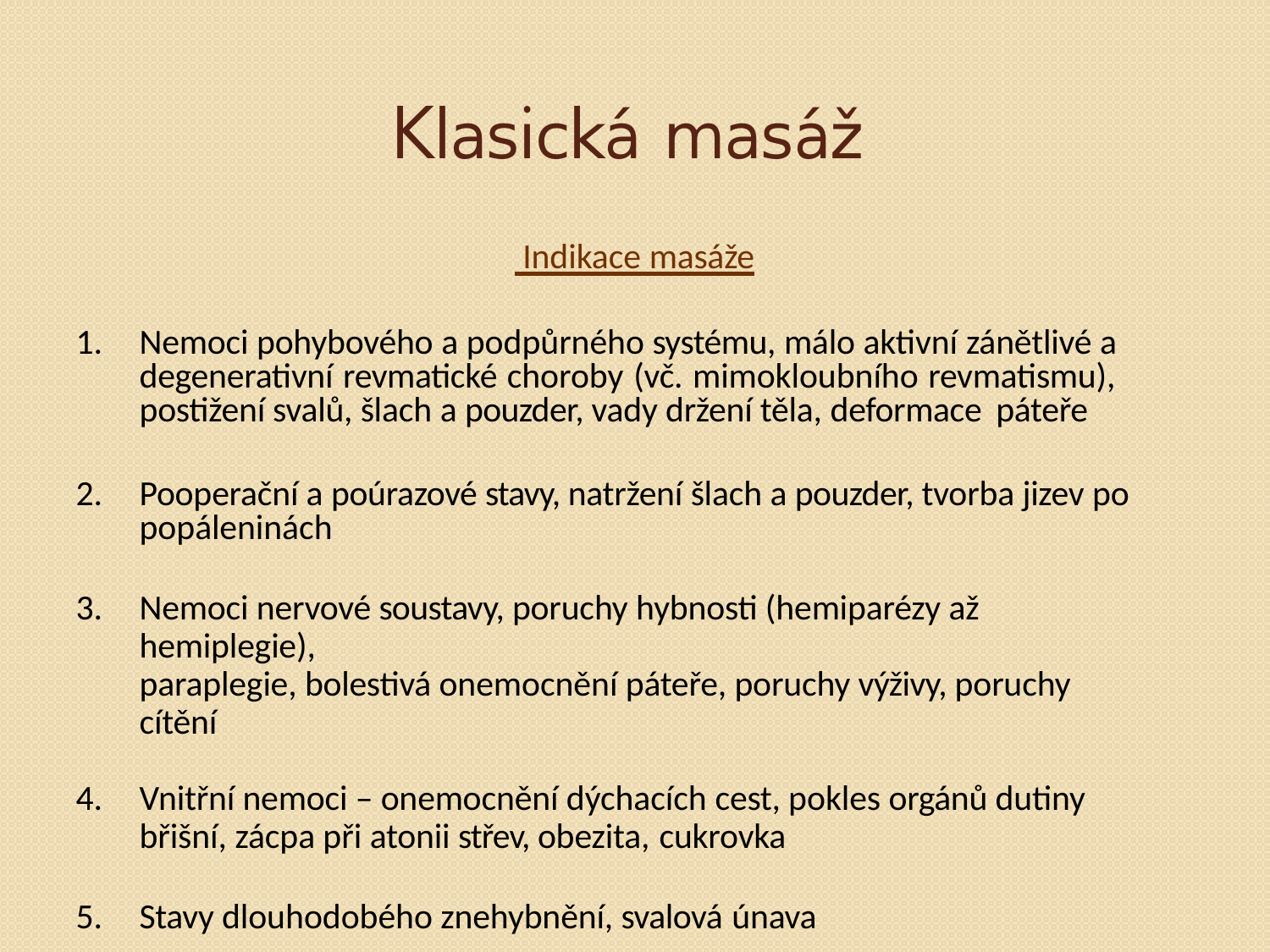

# Klasická masáž

 Indikace masáže

Nemoci pohybového a podpůrného systému, málo aktivní zánětlivé a  degenerativní revmatické choroby (vč. mimokloubního revmatismu),  postižení svalů, šlach a pouzder, vady držení těla, deformace páteře

Pooperační a poúrazové stavy, natržení šlach a pouzder, tvorba jizev po  popáleninách

Nemoci nervové soustavy, poruchy hybnosti (hemiparézy až hemiplegie),
paraplegie, bolestivá onemocnění páteře, poruchy výživy, poruchy cítění

Vnitřní nemoci – onemocnění dýchacích cest, pokles orgánů dutiny břišní, zácpa při atonii střev, obezita, cukrovka

Stavy dlouhodobého znehybnění, svalová únava